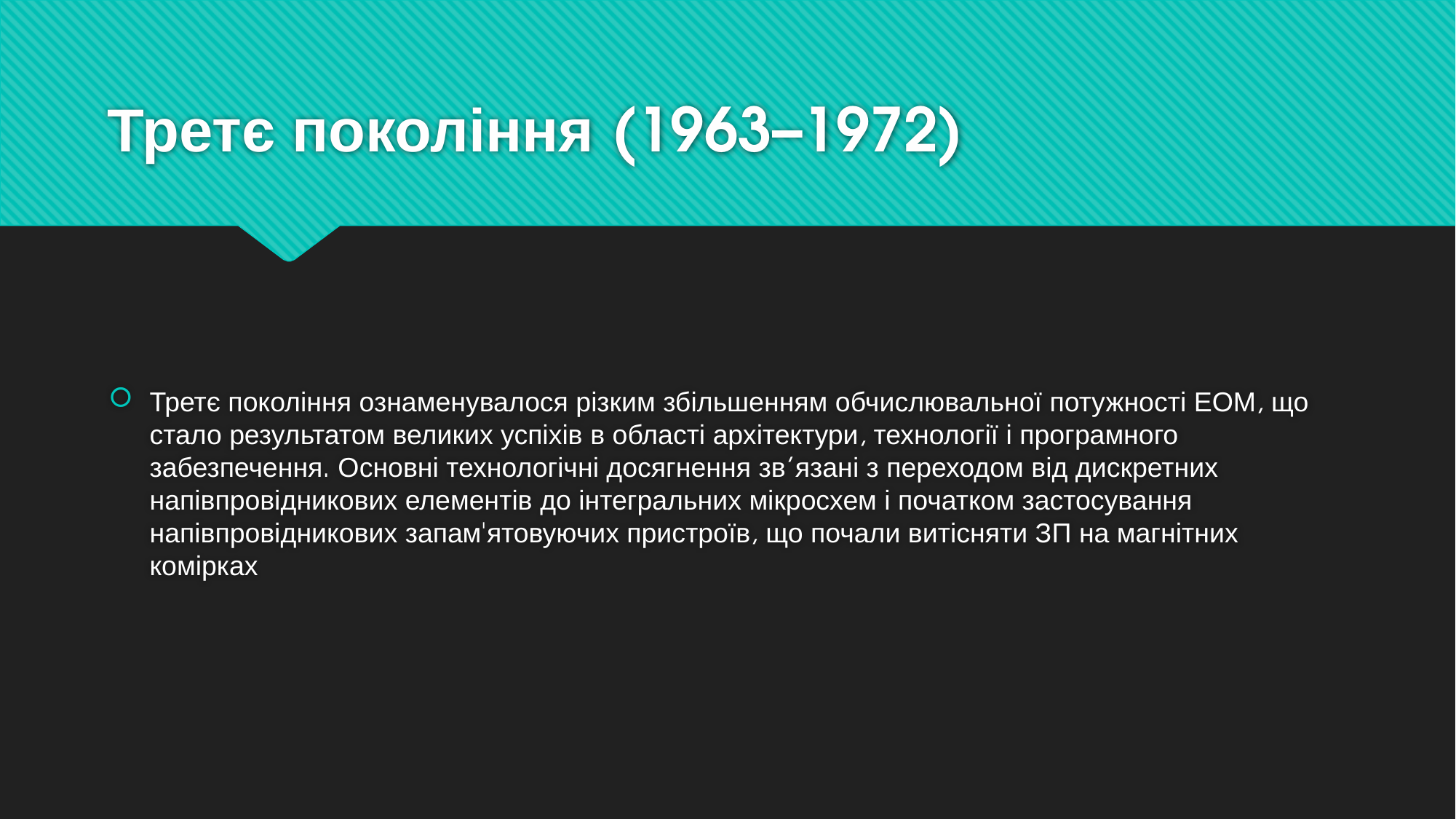

# Третє покоління (1963–1972)
Третє покоління ознаменувалося різким збільшенням обчислювальної потужності ЕОМ, що стало результатом великих успіхів в області архітектури, технології і програмного забезпечення. Основні технологічні досягнення зв’язані з переходом від дискретних напівпровідникових елементів до інтегральних мікросхем і початком застосування напівпровідникових запам'ятовуючих пристроїв, що почали витісняти ЗП на магнітних комірках